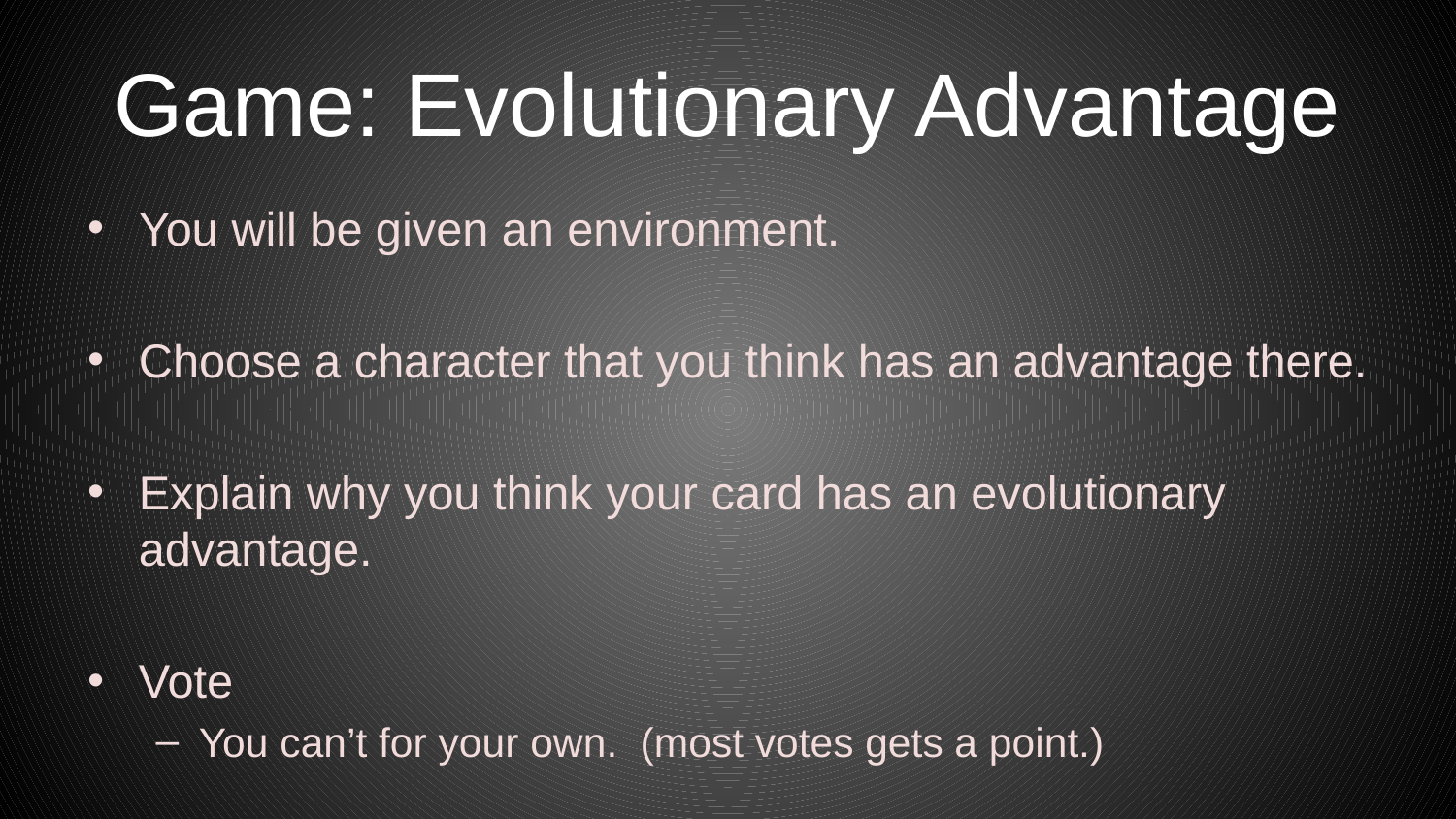

# Game: Evolutionary Advantage
You will be given an environment.

Choose a character that you think has an advantage there.

Explain why you think your card has an evolutionary advantage.

Vote
You can’t for your own.  (most votes gets a point.)